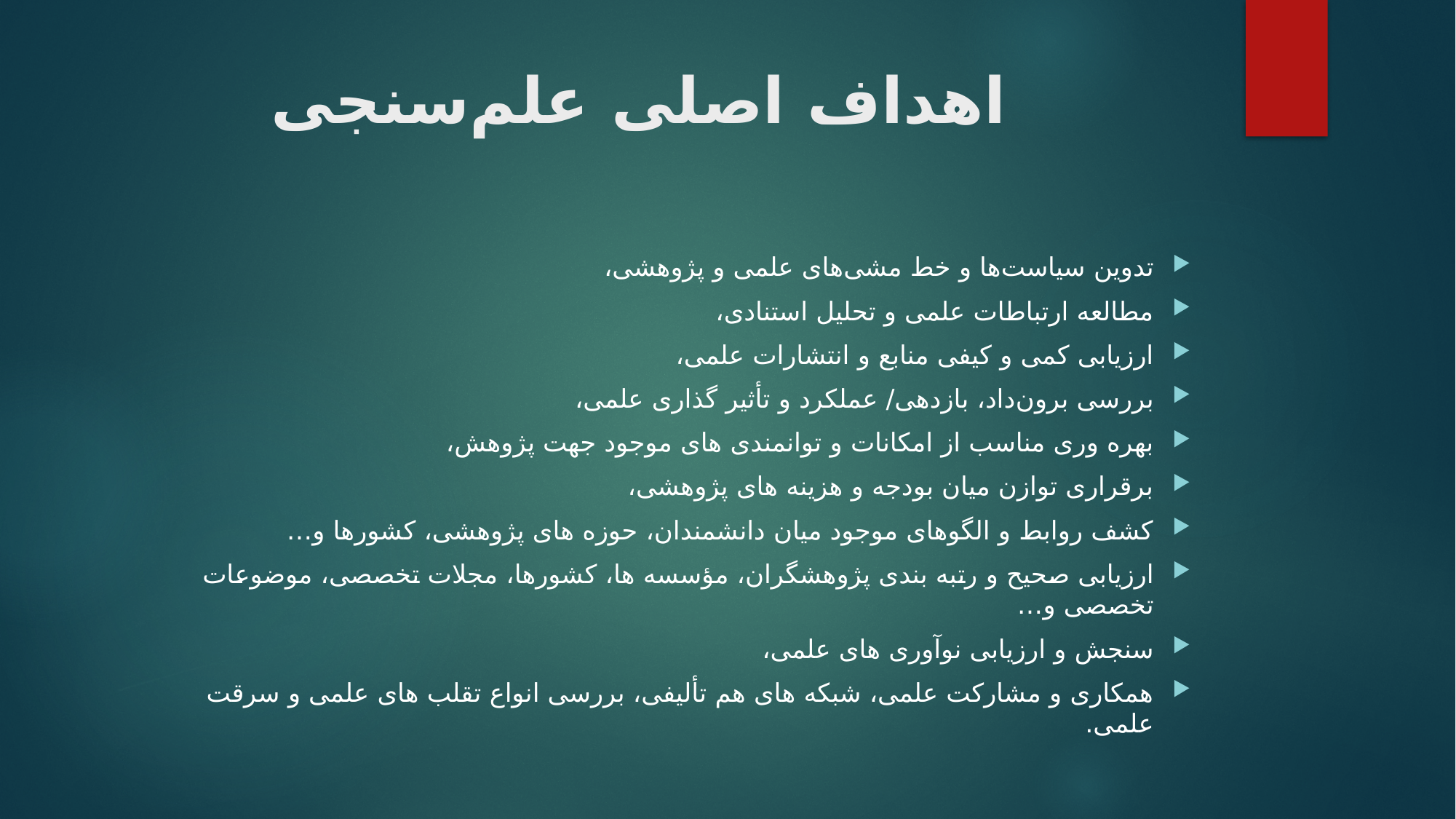

# اهداف اصلی علم‌سنجی
تدوین سیاست‌ها و خط مشی‌های علمی و پژوهشی،
مطالعه ارتباطات علمی و تحلیل استنادی،
ارزیابی کمی و کیفی منابع و انتشارات علمی،
بررسی برون‌داد، بازدهی/ عملکرد و تأثیر گذاری علمی،
بهره وری مناسب از امکانات و توانمندی های موجود جهت پژوهش،
برقراری توازن میان بودجه و هزینه های پژوهشی،
کشف روابط و الگوهای موجود میان دانشمندان، حوزه های پژوهشی، کشورها و…
ارزیابی صحیح و رتبه بندی پژوهشگران، مؤسسه ها، کشورها، مجلات تخصصی، موضوعات تخصصی و…
سنجش و ارزیابی نوآوری های علمی،
همکاری و مشارکت علمی، شبکه های هم تألیفی، بررسی انواع تقلب های علمی و سرقت علمی.